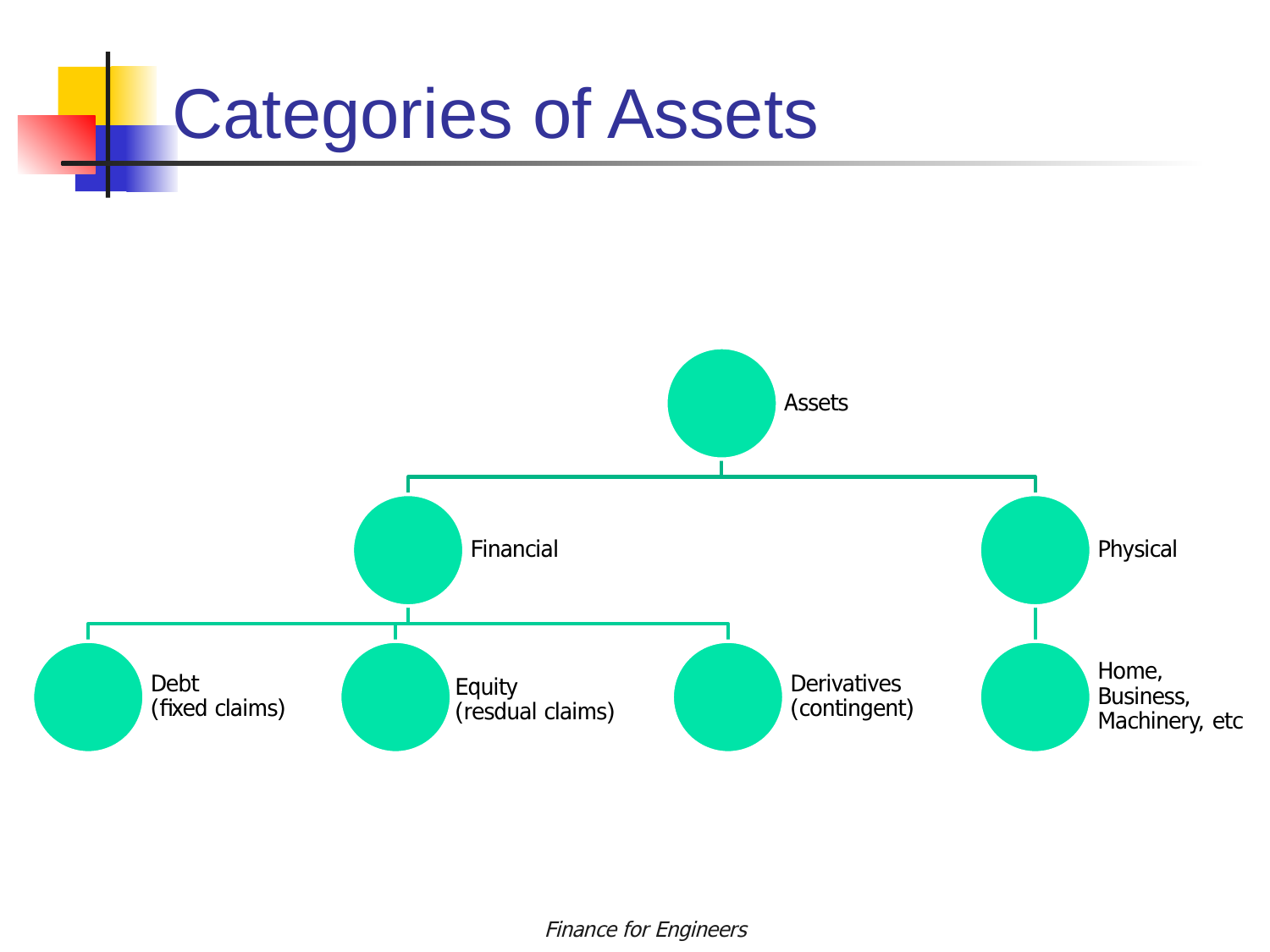

# Categories of Assets
Assets
Financial
Debt
(fixed claims)
Equity
(resdual claims)
Derivatives
(contingent)
Physical
Home, Business, Machinery, etc